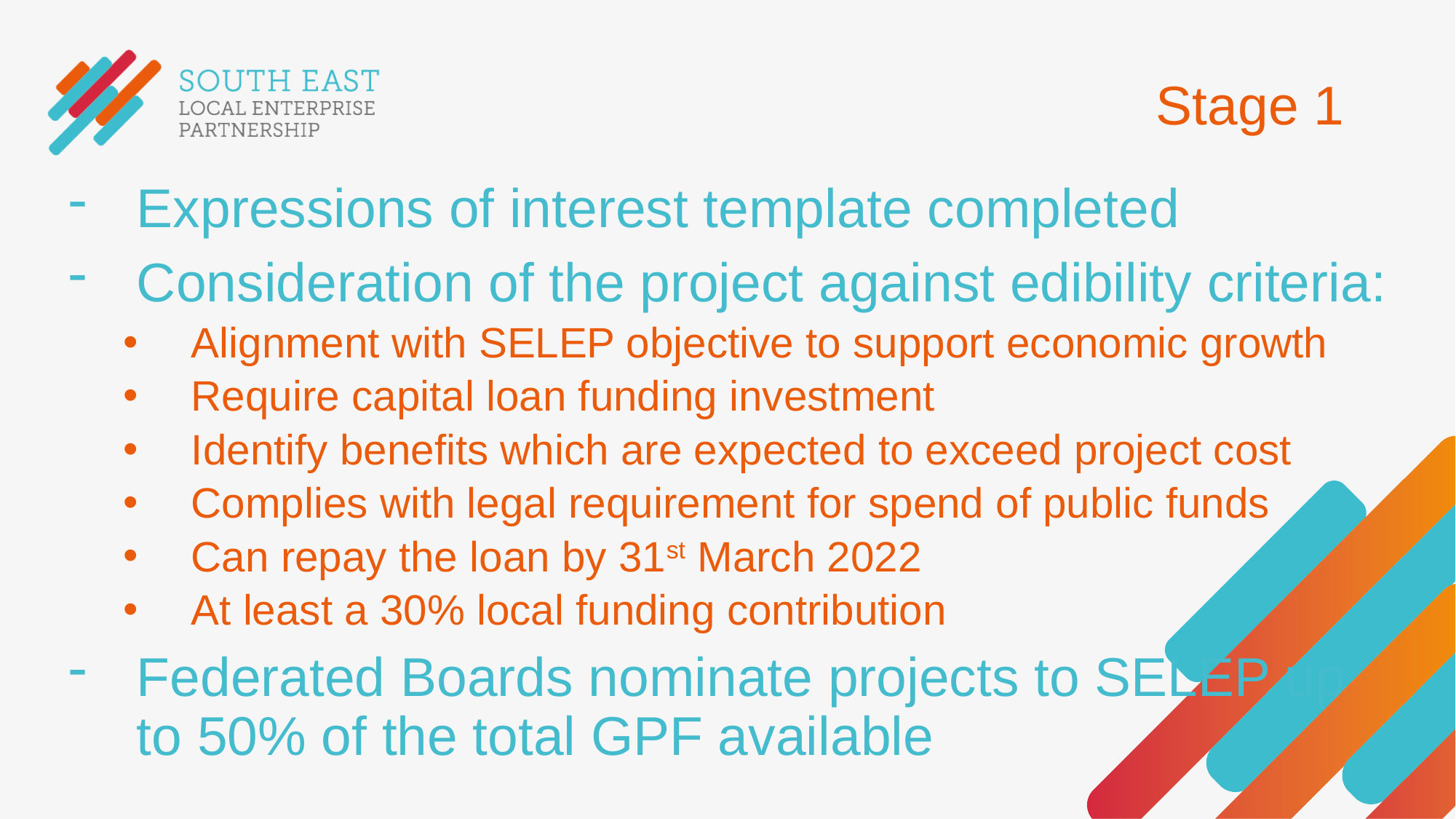

# Stage 1
Expressions of interest template completed
Consideration of the project against edibility criteria:
Alignment with SELEP objective to support economic growth
Require capital loan funding investment
Identify benefits which are expected to exceed project cost
Complies with legal requirement for spend of public funds
Can repay the loan by 31st March 2022
At least a 30% local funding contribution
Federated Boards nominate projects to SELEP up to 50% of the total GPF available